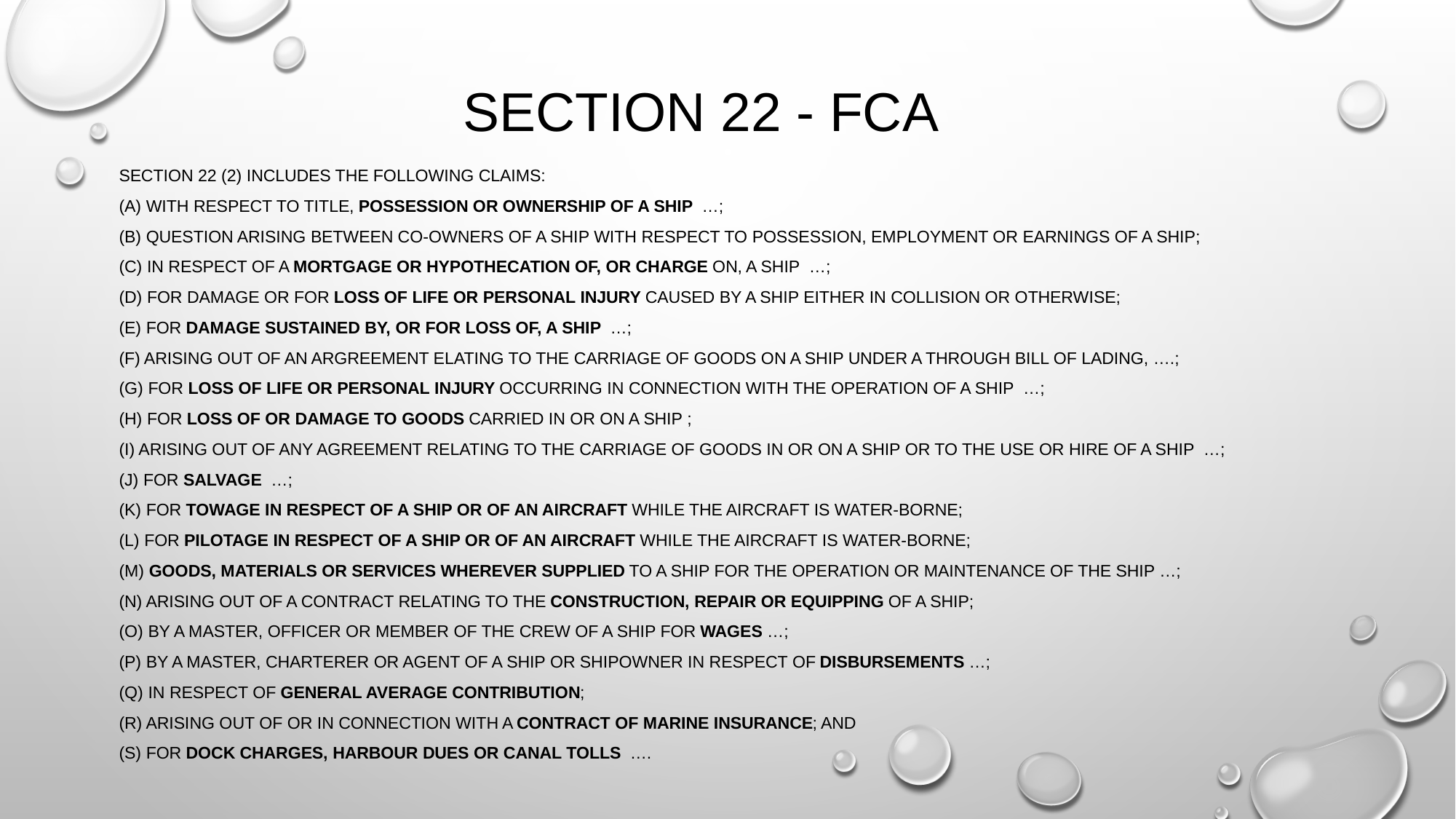

# Section 22 - fca
Section 22 (2) includes the following claims:
(a) with respect to title, possession or ownership of a ship  …;
(b) question arising between co-owners of a ship with respect to possession, employment or earnings of a ship;
(c) in respect of a mortgage or hypothecation of, or charge on, a ship  …;
(d) for damage or for loss of life or personal injury caused by a ship either in collision or otherwise;
(e) for damage sustained by, or for loss of, a ship  …;
(f) arising out of an argreement elating to the carriage of goods on a ship under a through bill of lading, ….;
(g) for loss of life or personal injury occurring in connection with the operation of a ship  …;
(h) for loss of or damage to goods carried in or on a ship ;
(i) arising out of any agreement relating to the carriage of goods in or on a ship or to the use or hire of a ship  …;
(j) for salvage  …;
(k) for towage in respect of a ship or of an aircraft while the aircraft is water-borne;
(l) for pilotage in respect of a ship or of an aircraft while the aircraft is water-borne;
(m) goods, materials or services wherever supplied to a ship for the operation or maintenance of the ship …;
(n) arising out of a contract relating to the construction, repair or equipping of a ship;
(o) by a master, officer or member of the crew of a ship for wages …;
(p) by a master, charterer or agent of a ship or shipowner in respect of disbursements …;
(q) in respect of general average contribution;
(r) arising out of or in connection with a contract of marine insurance; and
(s) for dock charges, harbour dues or canal tolls  ….